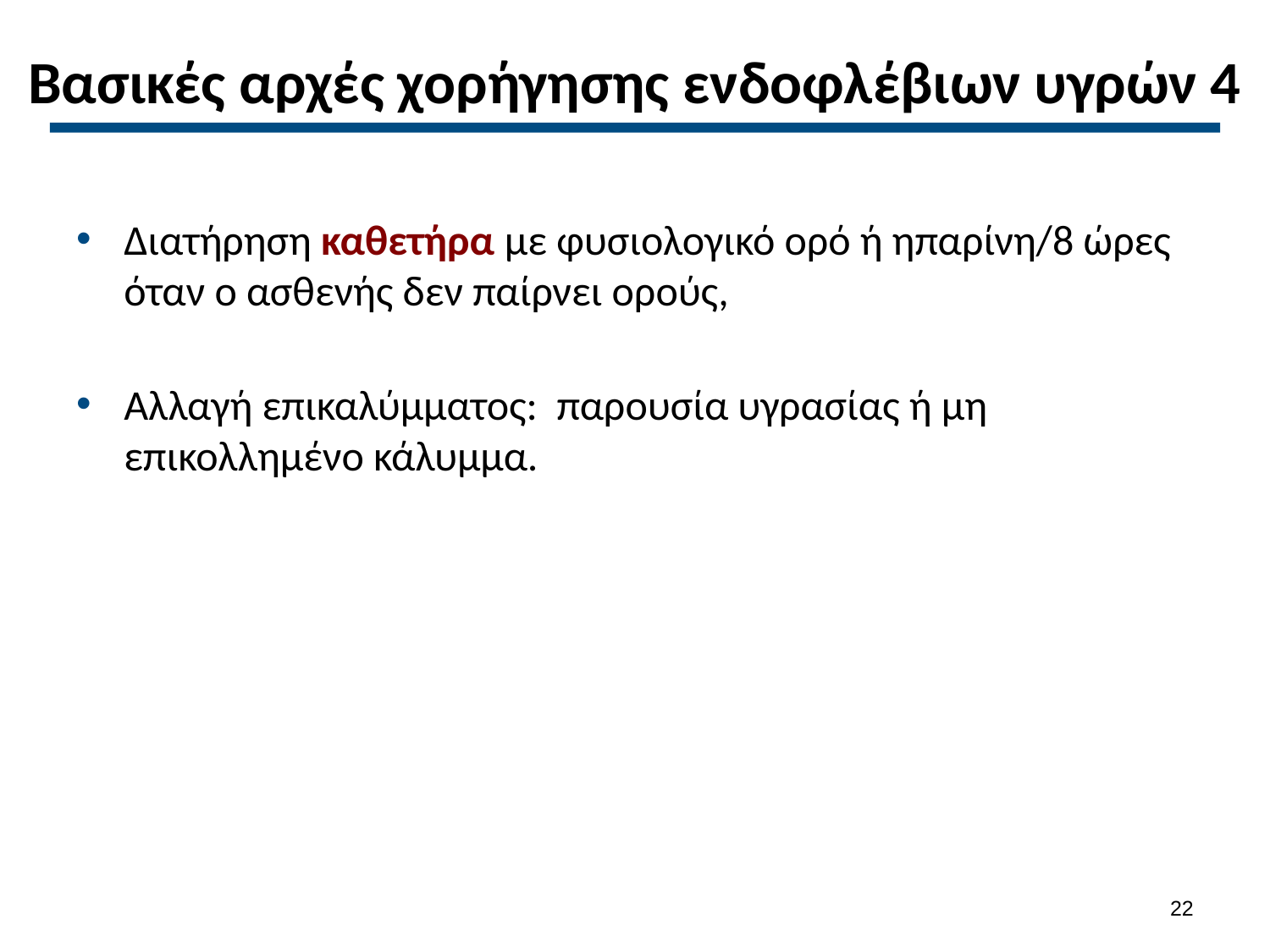

# Βασικές αρχές χορήγησης ενδοφλέβιων υγρών 4

Διατήρηση καθετήρα με φυσιολογικό ορό ή ηπαρίνη/8 ώρες όταν ο ασθενής δεν παίρνει ορούς,
Αλλαγή επικαλύμματος:  παρουσία υγρασίας ή μη επικολλημένο κάλυμμα.

22